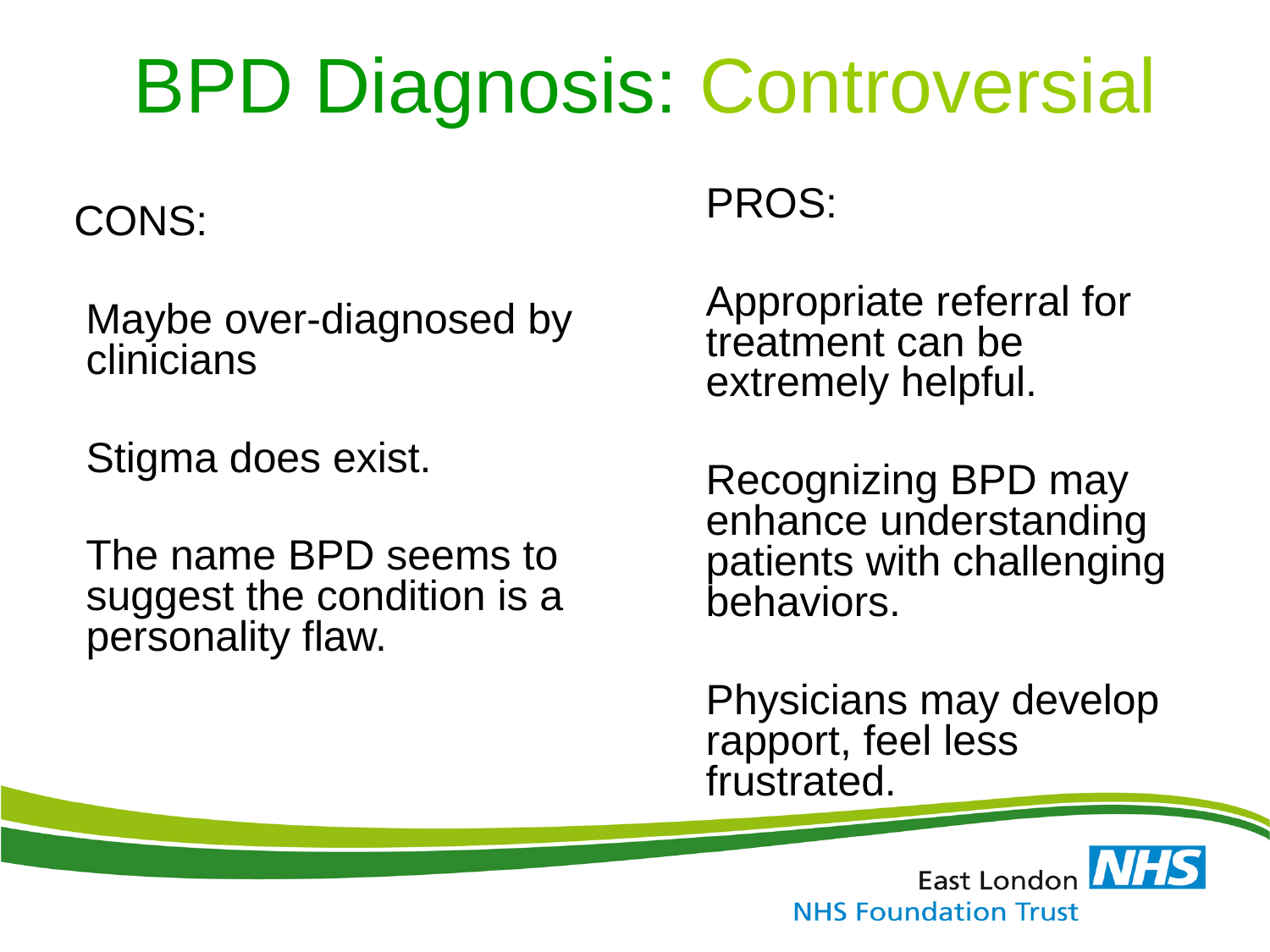

# BPD Diagnosis: Controversial
	PROS:

    Appropriate referral for treatment can be extremely helpful.

	Recognizing BPD may enhance understanding patients with challenging behaviors.

	Physicians may develop rapport, feel less frustrated.
    CONS:

    Maybe over-diagnosed by clinicians

	Stigma does exist.

    The name BPD seems to suggest the condition is a personality flaw.